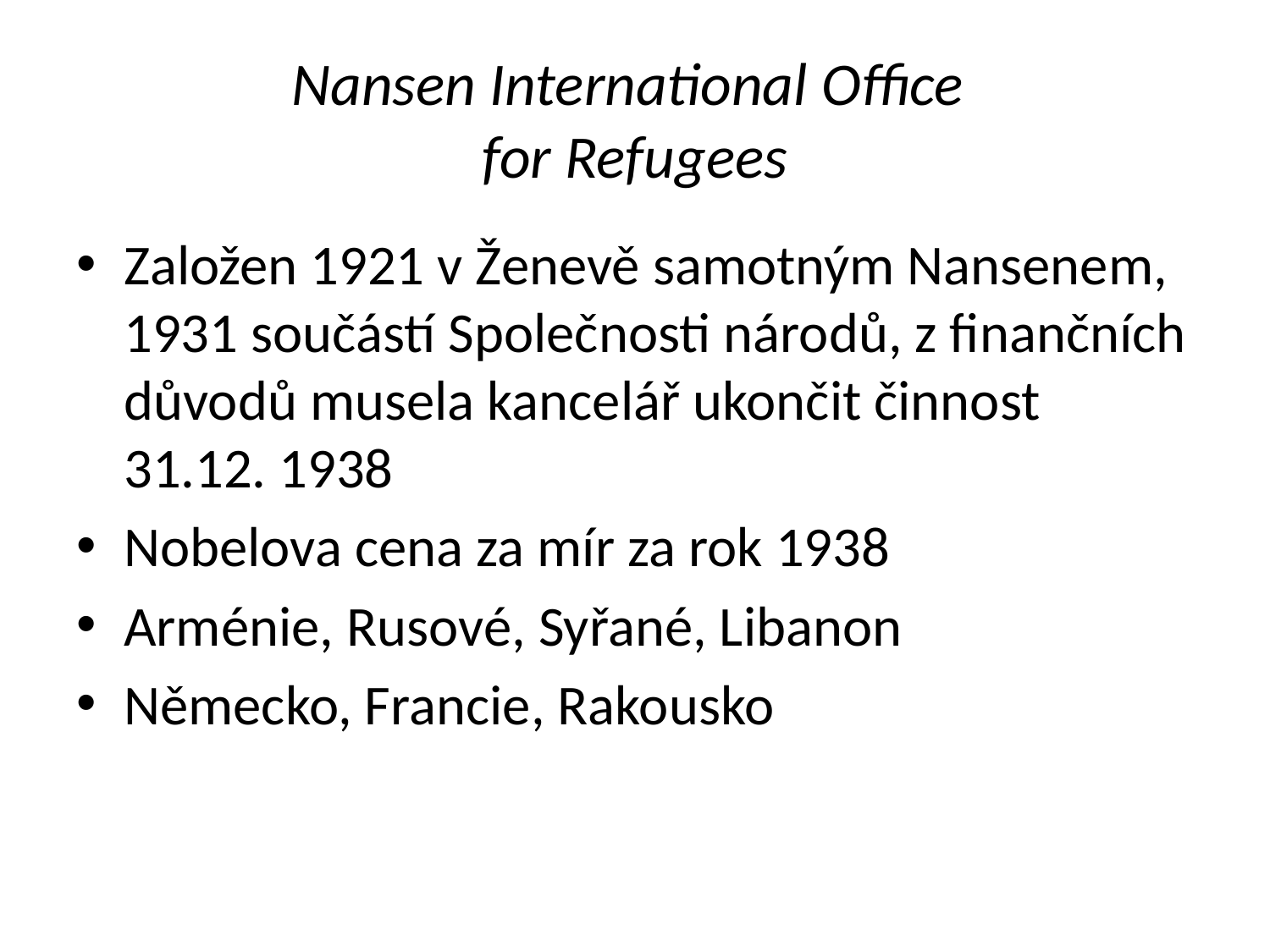

# Nansen International Office for Refugees
Založen 1921 v Ženevě samotným Nansenem, 1931 součástí Společnosti národů, z finančních důvodů musela kancelář ukončit činnost 31.12. 1938
Nobelova cena za mír za rok 1938
Arménie, Rusové, Syřané, Libanon
Německo, Francie, Rakousko